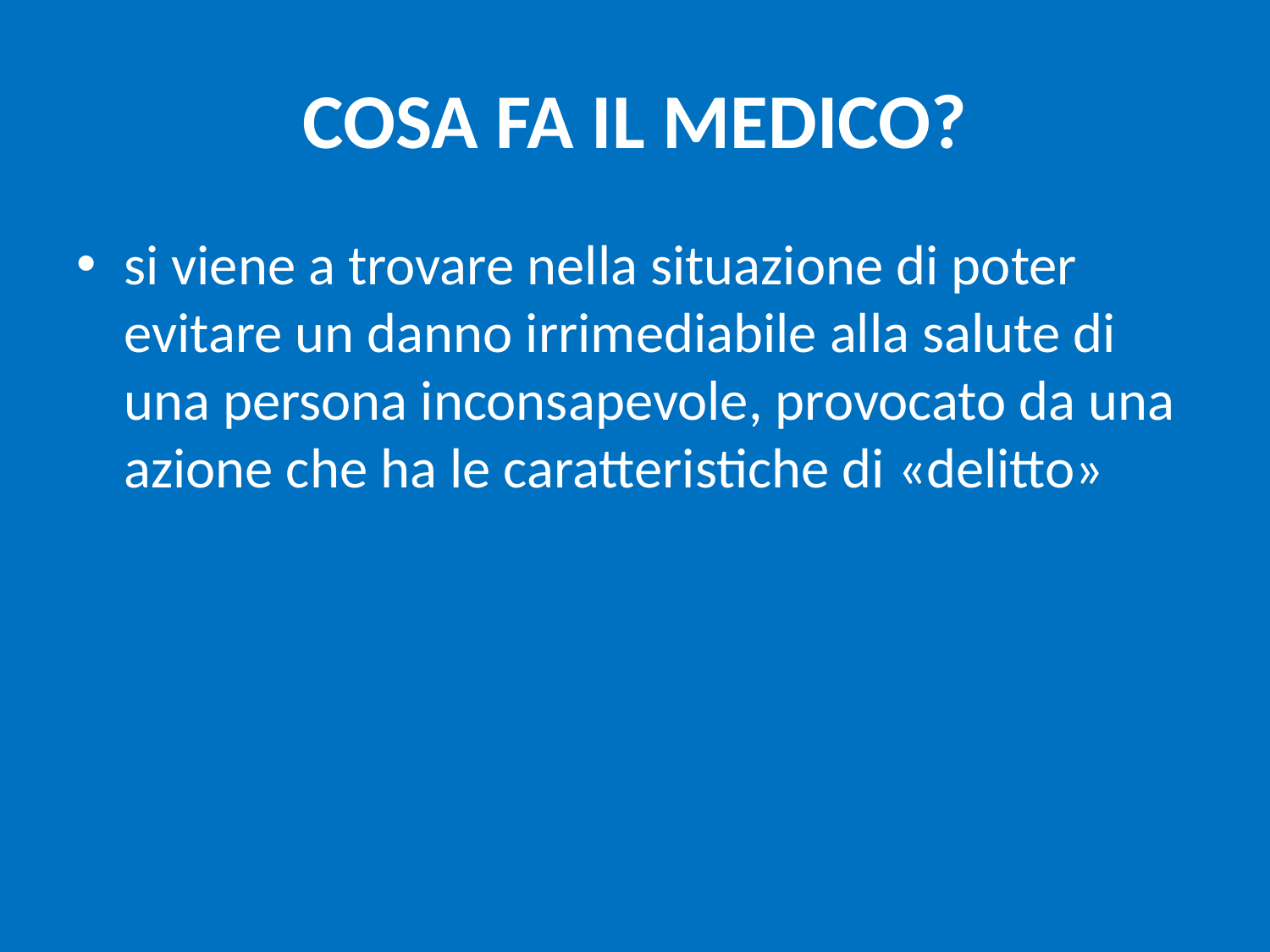

# COSA FA IL MEDICO?
si viene a trovare nella situazione di poter  evitare un danno irrimediabile alla salute di una persona inconsapevole, provocato da una azione che ha le caratteristiche di «delitto»